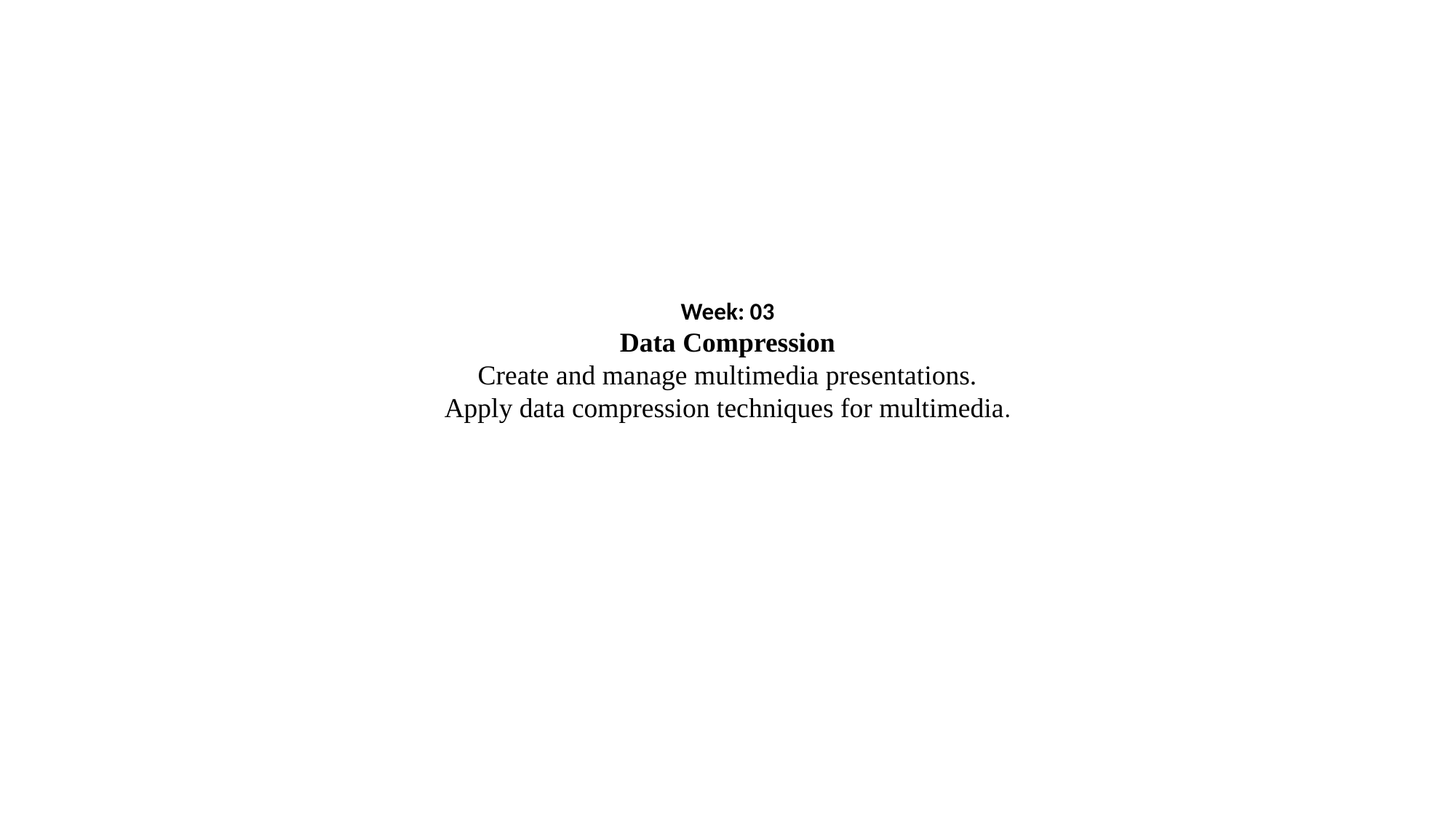

Week: 03
Data Compression
Create and manage multimedia presentations.
Apply data compression techniques for multimedia.